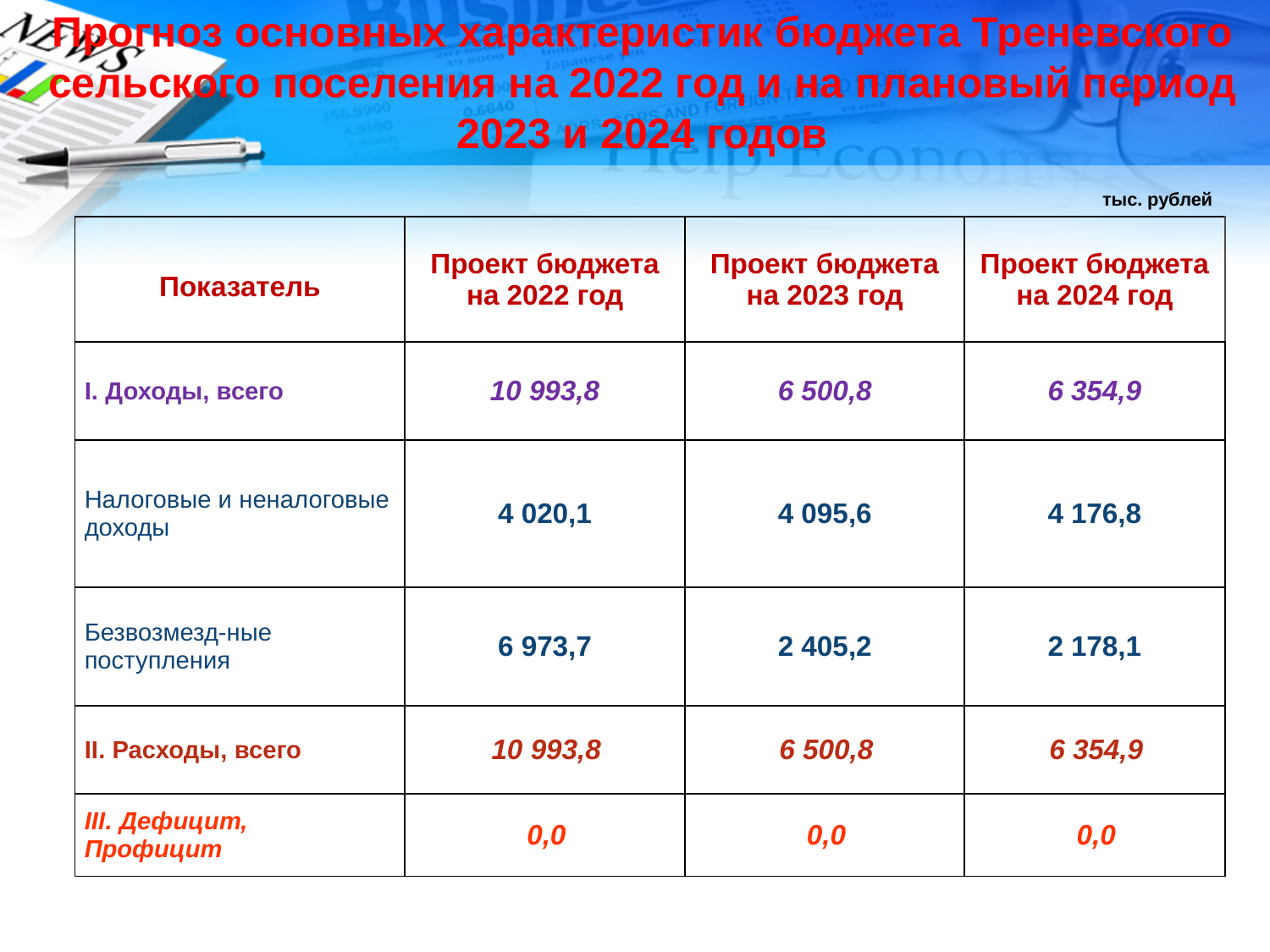

Прогноз основных характеристик бюджета Треневского сельского поселения на 2022 год и на плановый период 2023 и 2024 годов
тыс. рублей
| Показатель | Проект бюджета на 2022 год | Проект бюджета на 2023 год | Проект бюджета на 2024 год |
| --- | --- | --- | --- |
| I. Доходы, всего | 10 993,8 | 6 500,8 | 6 354,9 |
| Налоговые и неналоговые доходы | 4 020,1 | 4 095,6 | 4 176,8 |
| Безвозмезд-ные поступления | 6 973,7 | 2 405,2 | 2 178,1 |
| II. Расходы, всего | 10 993,8 | 6 500,8 | 6 354,9 |
| III. Дефицит, Профицит | 0,0 | 0,0 | 0,0 |